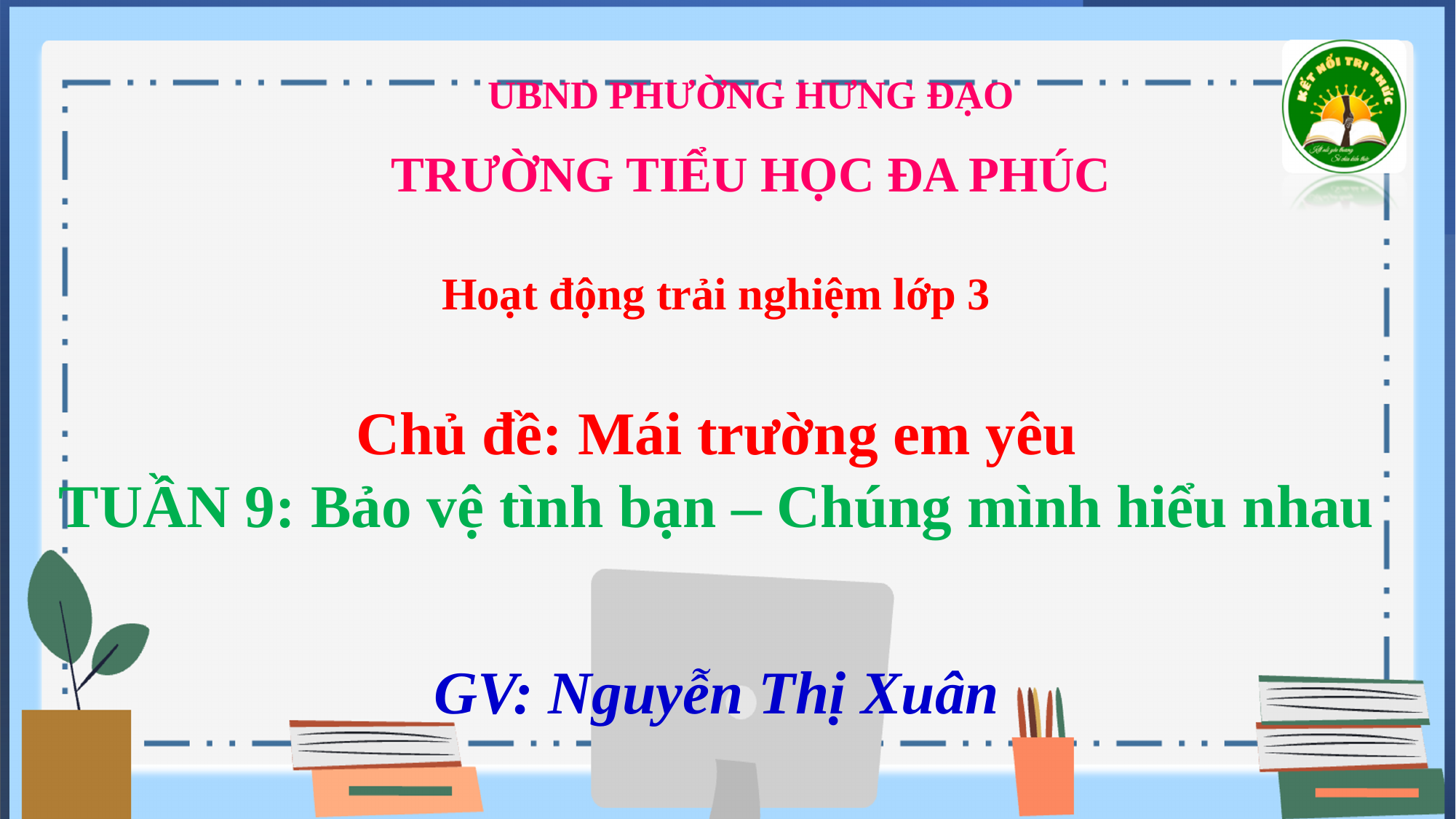

UBND PHƯỜNG HƯNG ĐẠO
TRƯỜNG TIỂU HỌC ĐA PHÚC
Hoạt động trải nghiệm lớp 3

Chủ đề: Mái trường em yêu
TUẦN 9: Bảo vệ tình bạn – Chúng mình hiểu nhau

GV: Nguyễn Thị Xuân